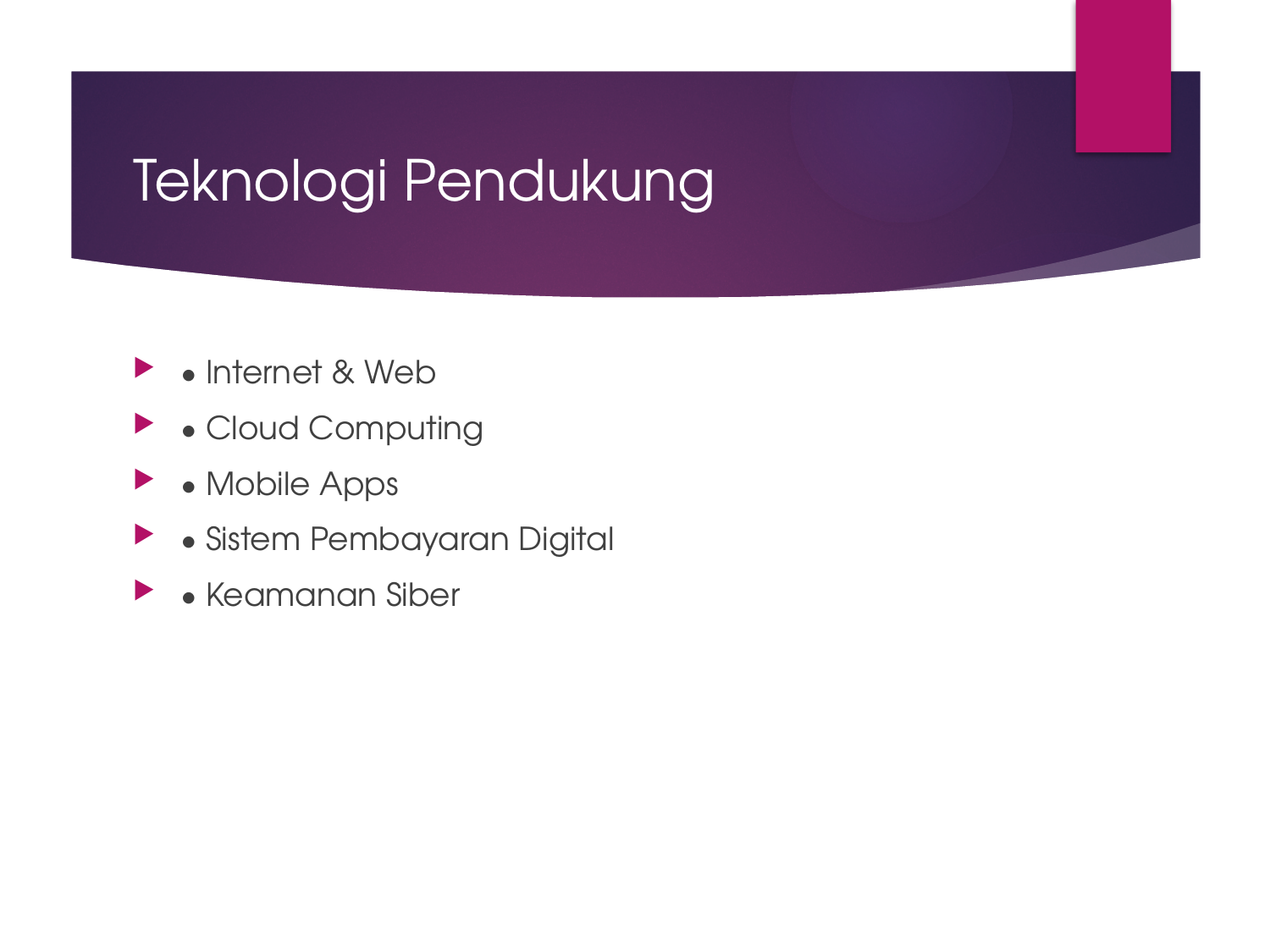

# Teknologi Pendukung
• Internet & Web
• Cloud Computing
• Mobile Apps
• Sistem Pembayaran Digital
• Keamanan Siber